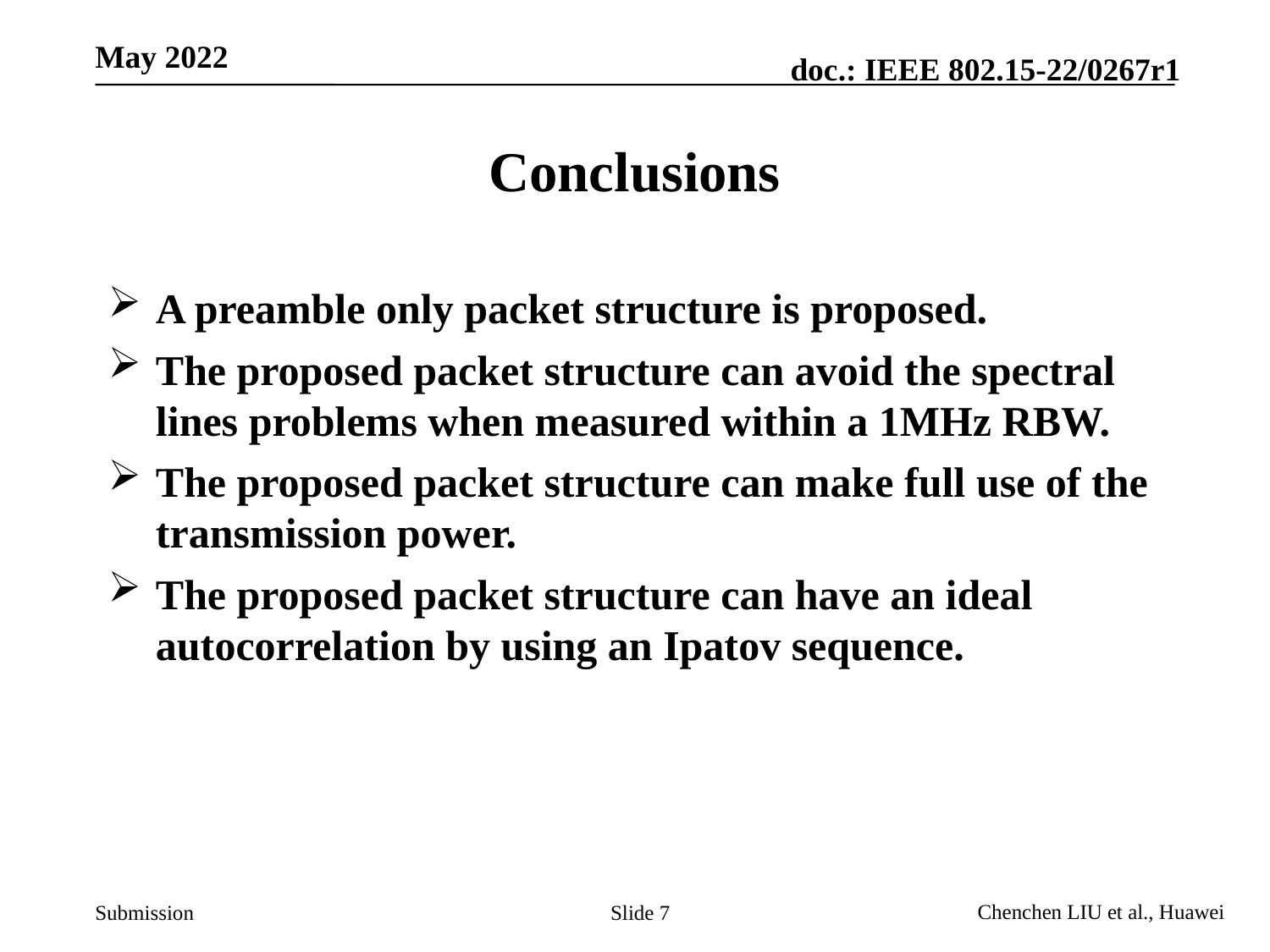

# Conclusions
A preamble only packet structure is proposed.
The proposed packet structure can avoid the spectral lines problems when measured within a 1MHz RBW.
The proposed packet structure can make full use of the transmission power.
The proposed packet structure can have an ideal autocorrelation by using an Ipatov sequence.

Slide 7